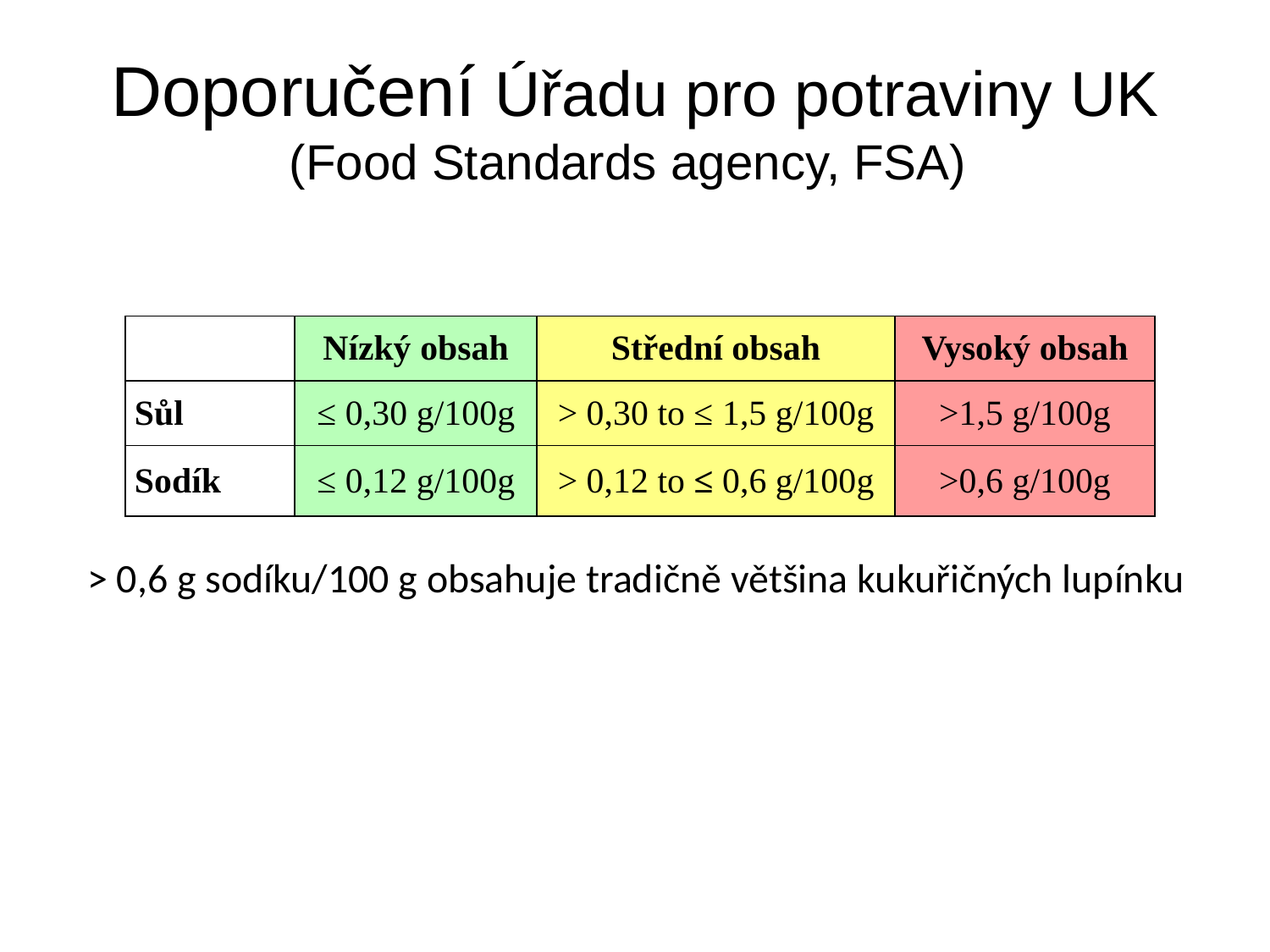

Doporučení Úřadu pro potraviny UK
(Food Standards agency, FSA)
|  | Nízký obsah | Střední obsah | Vysoký obsah |
| --- | --- | --- | --- |
| Sůl | ≤ 0,30 g/100g | > 0,30 to ≤ 1,5 g/100g | >1,5 g/100g |
| Sodík | ≤ 0,12 g/100g | > 0,12 to ≤ 0,6 g/100g | >0,6 g/100g |
> 0,6 g sodíku/100 g obsahuje tradičně většina kukuřičných lupínku